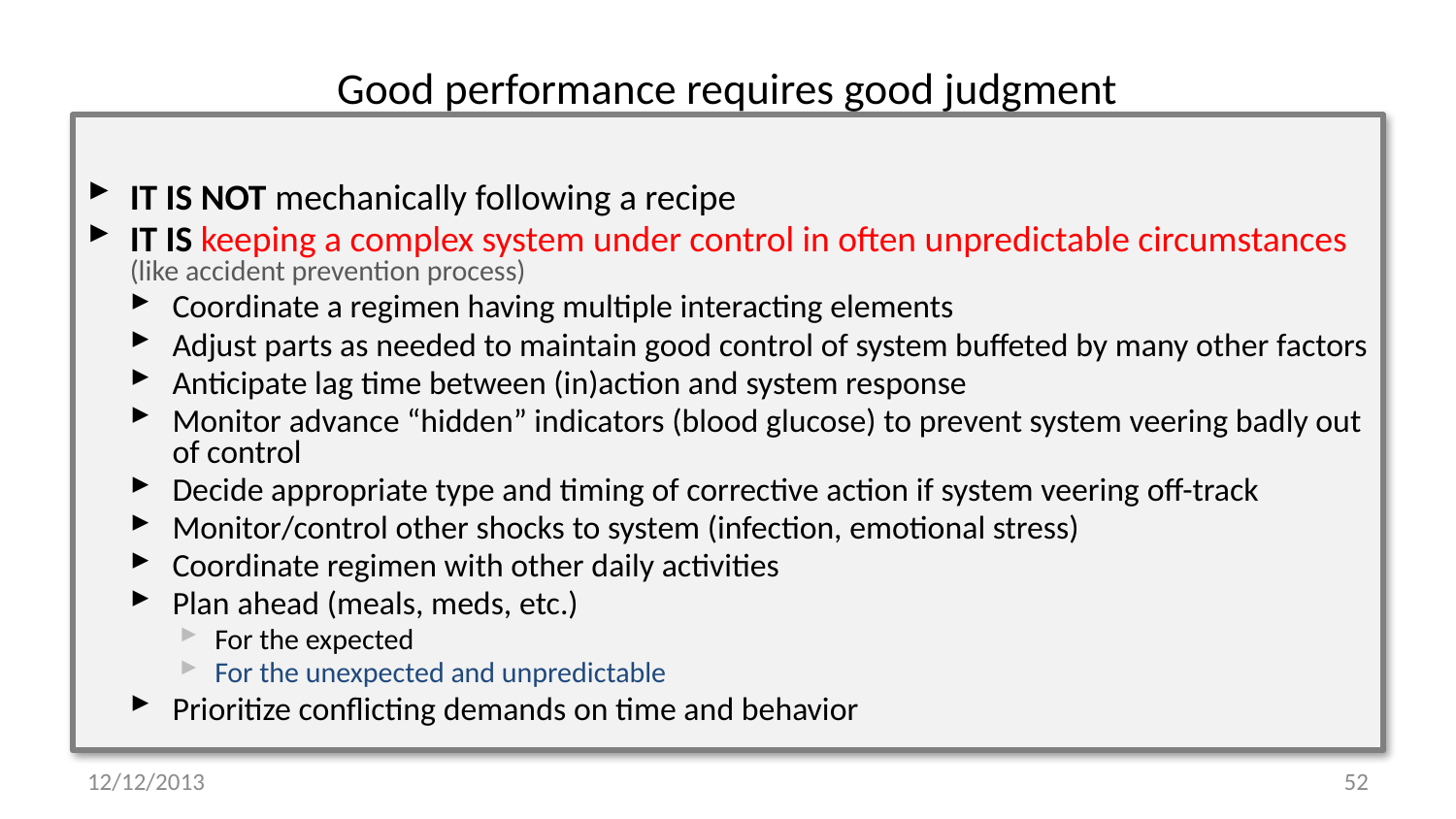

# Good performance requires good judgment

IT IS NOT mechanically following a recipe
IT IS keeping a complex system under control in often unpredictable circumstances (like accident prevention process)
Coordinate a regimen having multiple interacting elements
Adjust parts as needed to maintain good control of system buffeted by many other factors
Anticipate lag time between (in)action and system response
Monitor advance “hidden” indicators (blood glucose) to prevent system veering badly out of control
Decide appropriate type and timing of corrective action if system veering off-track
Monitor/control other shocks to system (infection, emotional stress)
Coordinate regimen with other daily activities
Plan ahead (meals, meds, etc.)
For the expected
For the unexpected and unpredictable
Prioritize conflicting demands on time and behavior
12/12/2013
52